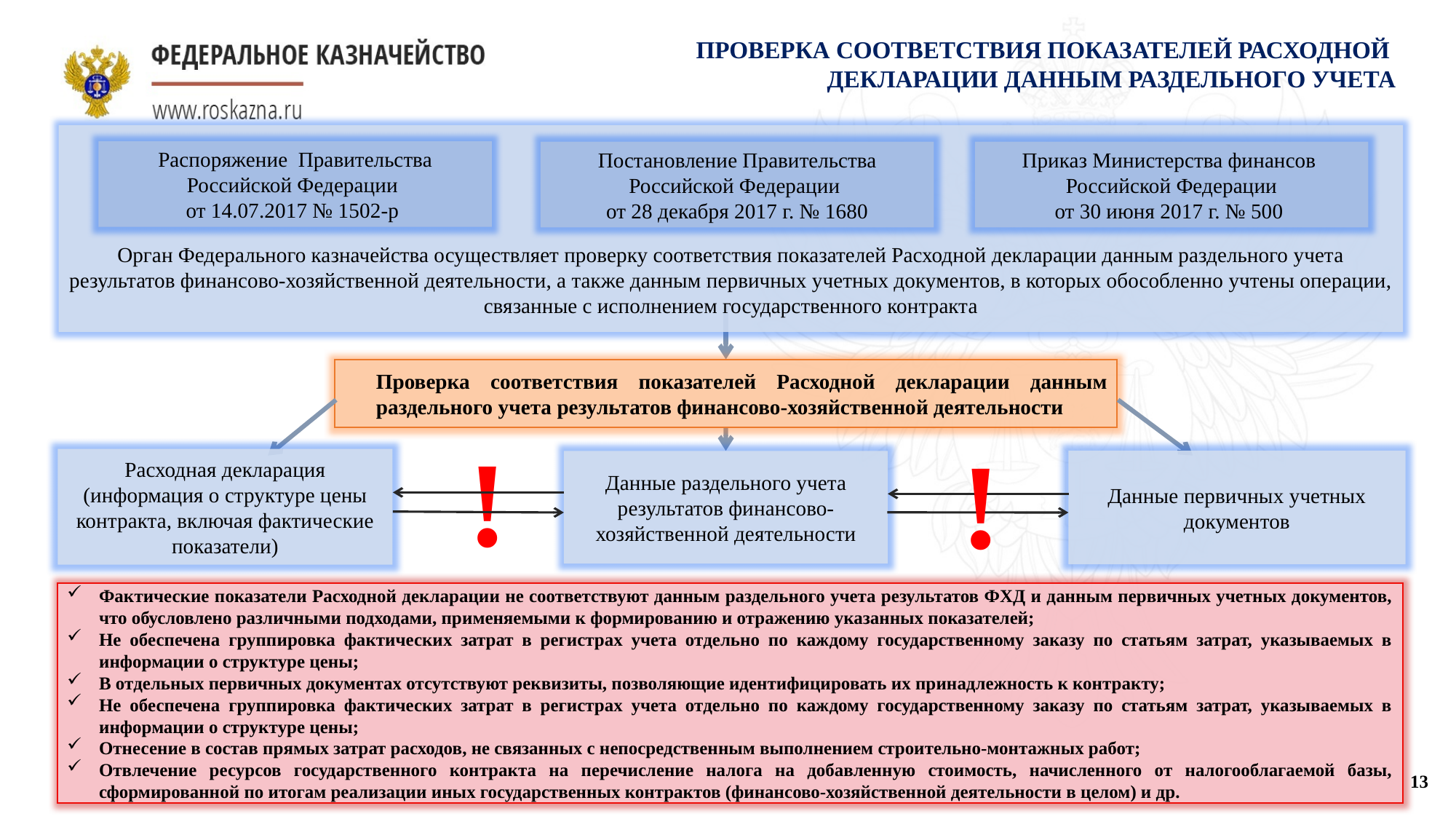

ПРОВЕРКА СООТВЕТСТВИЯ ПОКАЗАТЕЛЕЙ РАСХОДНОЙ
ДЕКЛАРАЦИИ ДАННЫМ РАЗДЕЛЬНОГО УЧЕТА

Орган Федерального казначейства осуществляет проверку соответствия показателей Расходной декларации данным раздельного учета результатов финансово-хозяйственной деятельности, а также данным первичных учетных документов, в которых обособленно учтены операции, связанные с исполнением государственного контракта
Распоряжение  Правительства Российской Федерации
от 14.07.2017 № 1502-р
Постановление Правительства Российской Федерации
от 28 декабря 2017 г. № 1680
Приказ Министерства финансов  Российской Федерации
от 30 июня 2017 г. № 500
Проверка соответствия показателей Расходной декларации данным раздельного учета результатов финансово-хозяйственной деятельности
!
!
Расходная декларация
(информация о структуре цены контракта, включая фактические показатели)
Данные первичных учетных документов
Данные раздельного учета результатов финансово-хозяйственной деятельности

Фактические показатели Расходной декларации не соответствуют данным раздельного учета результатов ФХД и данным первичных учетных документов, что обусловлено различными подходами, применяемыми к формированию и отражению указанных показателей;
Не обеспечена группировка фактических затрат в регистрах учета отдельно по каждому государственному заказу по статьям затрат, указываемых в информации о структуре цены;
В отдельных первичных документах отсутствуют реквизиты, позволяющие идентифицировать их принадлежность к контракту;
Не обеспечена группировка фактических затрат в регистрах учета отдельно по каждому государственному заказу по статьям затрат, указываемых в информации о структуре цены;
Отнесение в состав прямых затрат расходов, не связанных с непосредственным выполнением строительно-монтажных работ;
Отвлечение ресурсов государственного контракта на перечисление налога на добавленную стоимость, начисленного от налогооблагаемой базы, сформированной по итогам реализации иных государственных контрактов (финансово-хозяйственной деятельности в целом) и др.

13